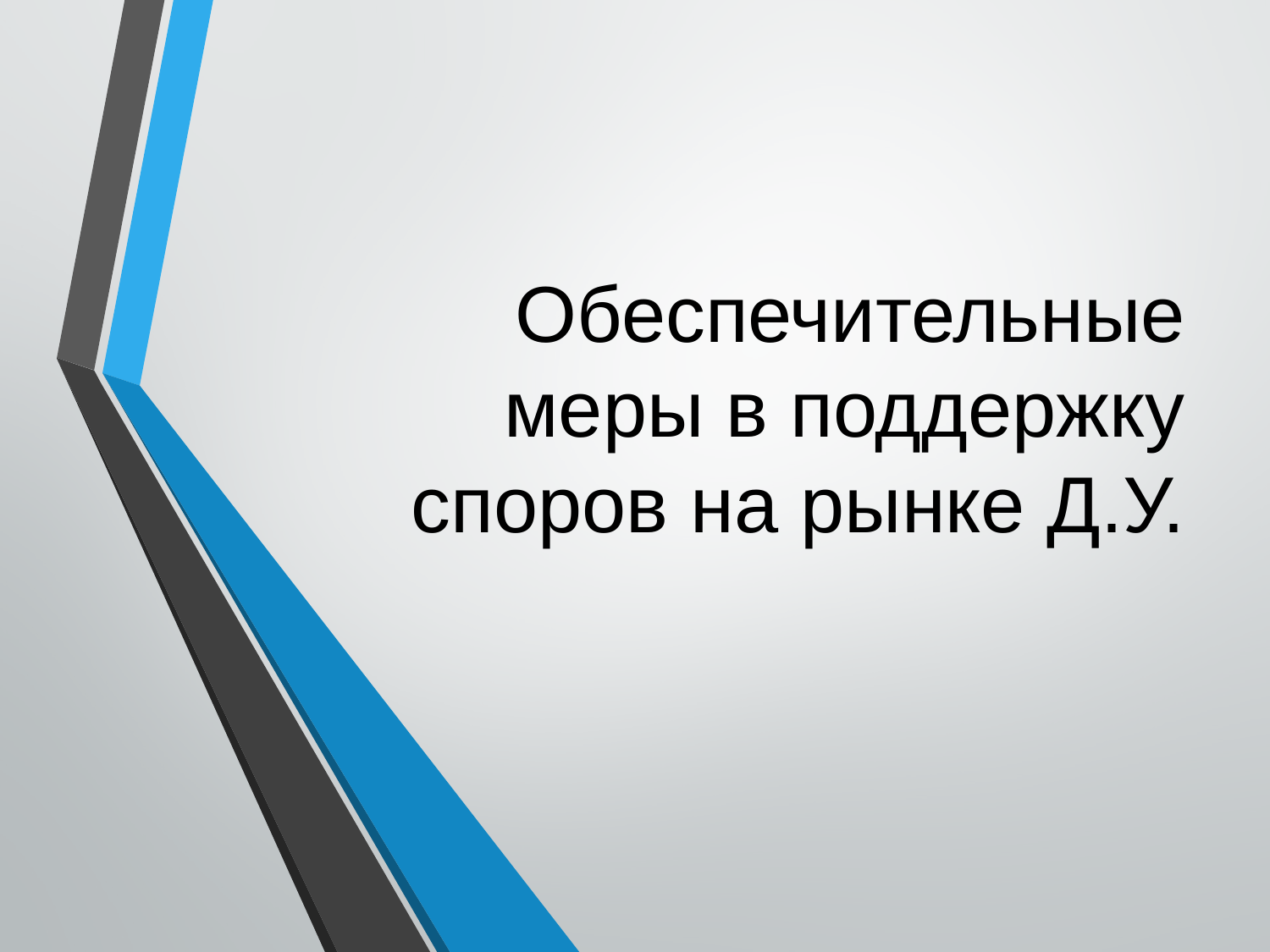

# Обеспечительные меры в поддержку споров на рынке Д.У.